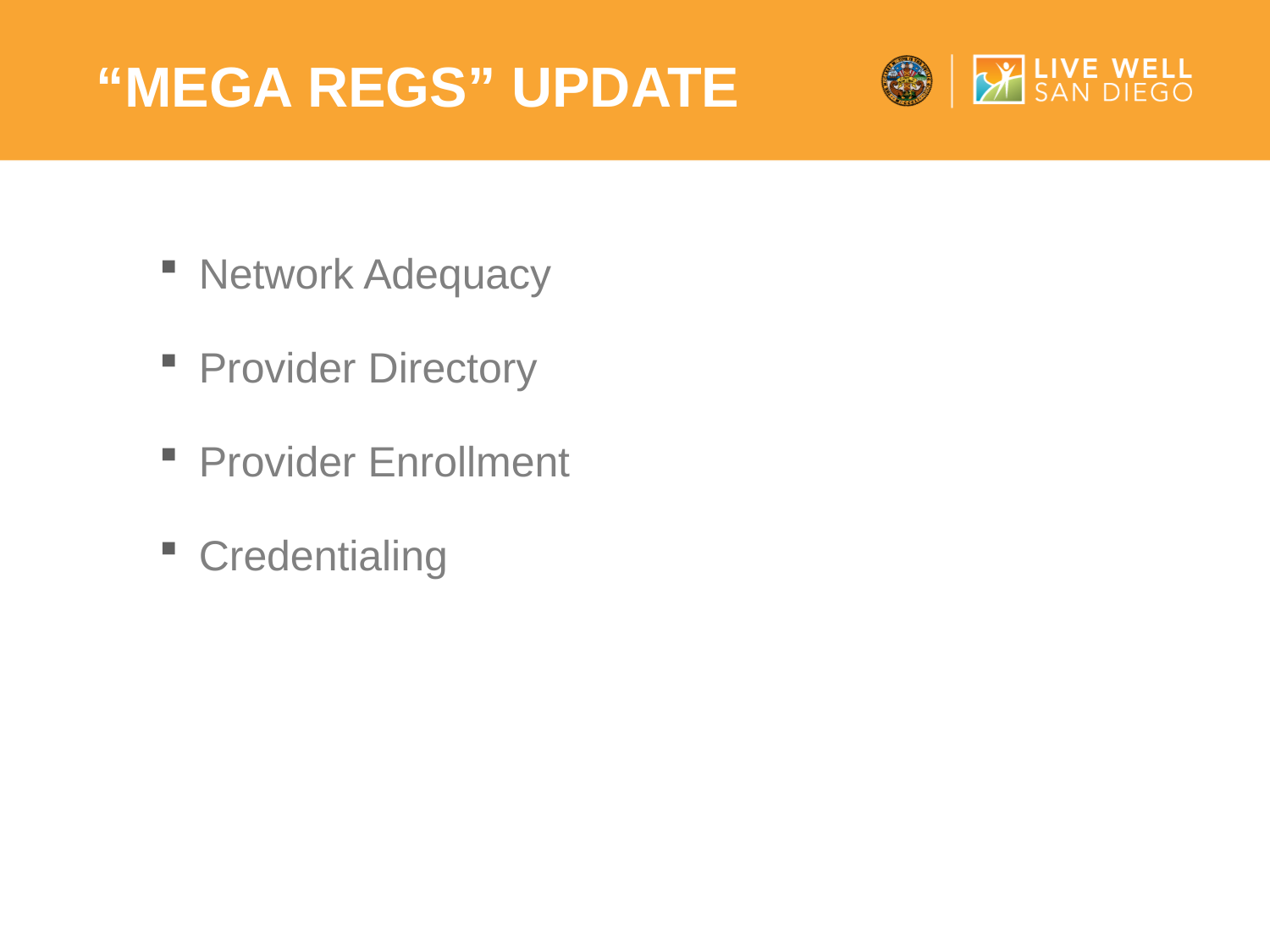

# “mega regs” update
Network Adequacy
Provider Directory
Provider Enrollment
Credentialing